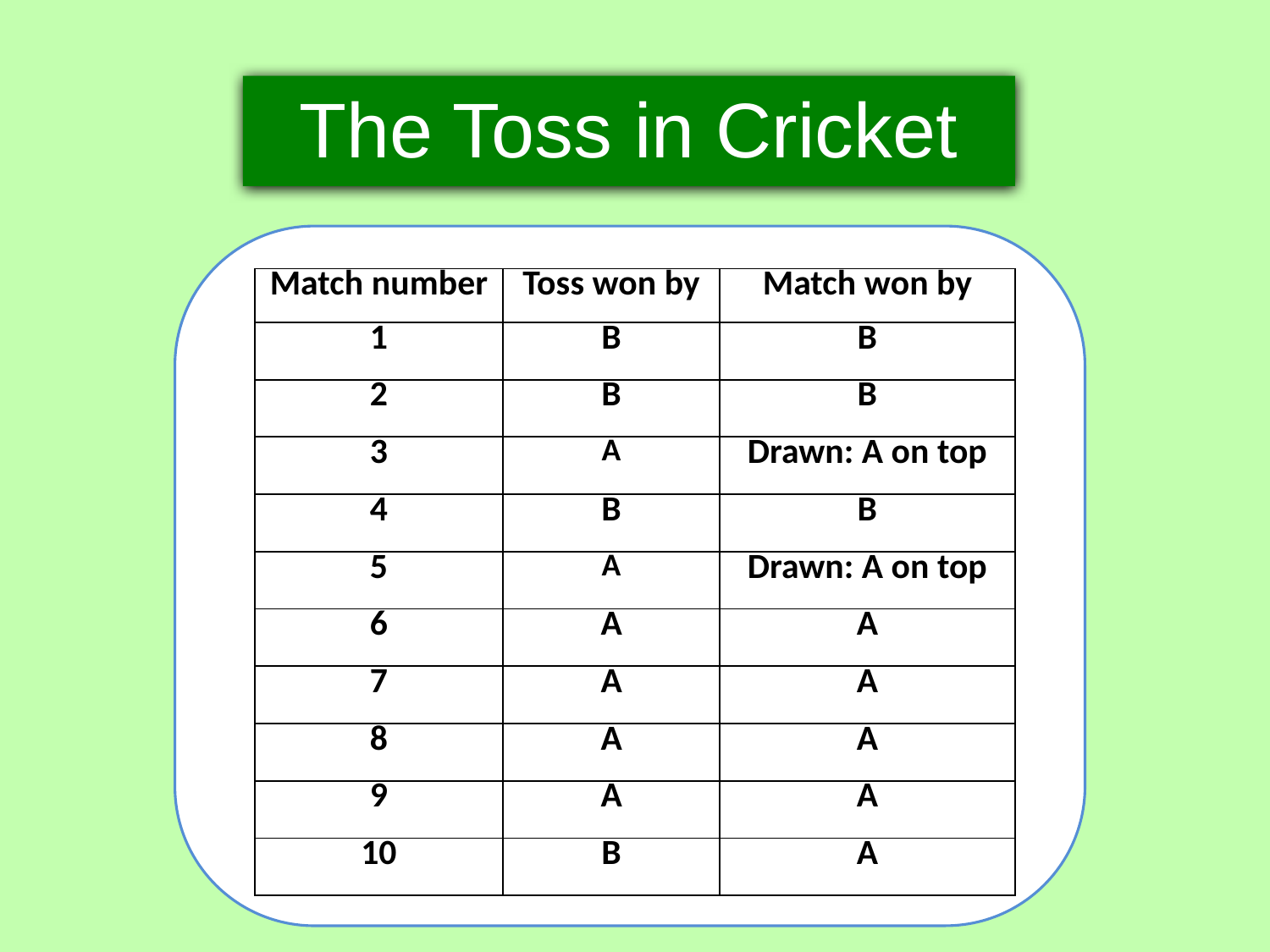

The Toss in Cricket

| Match number | Toss won by | Match won by |
| --- | --- | --- |
| 1 | B | B |
| 2 | B | B |
| 3 | A | Drawn: A on top |
| 4 | B | B |
| 5 | A | Drawn: A on top |
| 6 | A | A |
| 7 | A | A |
| 8 | A | A |
| 9 | A | A |
| 10 | B | A |